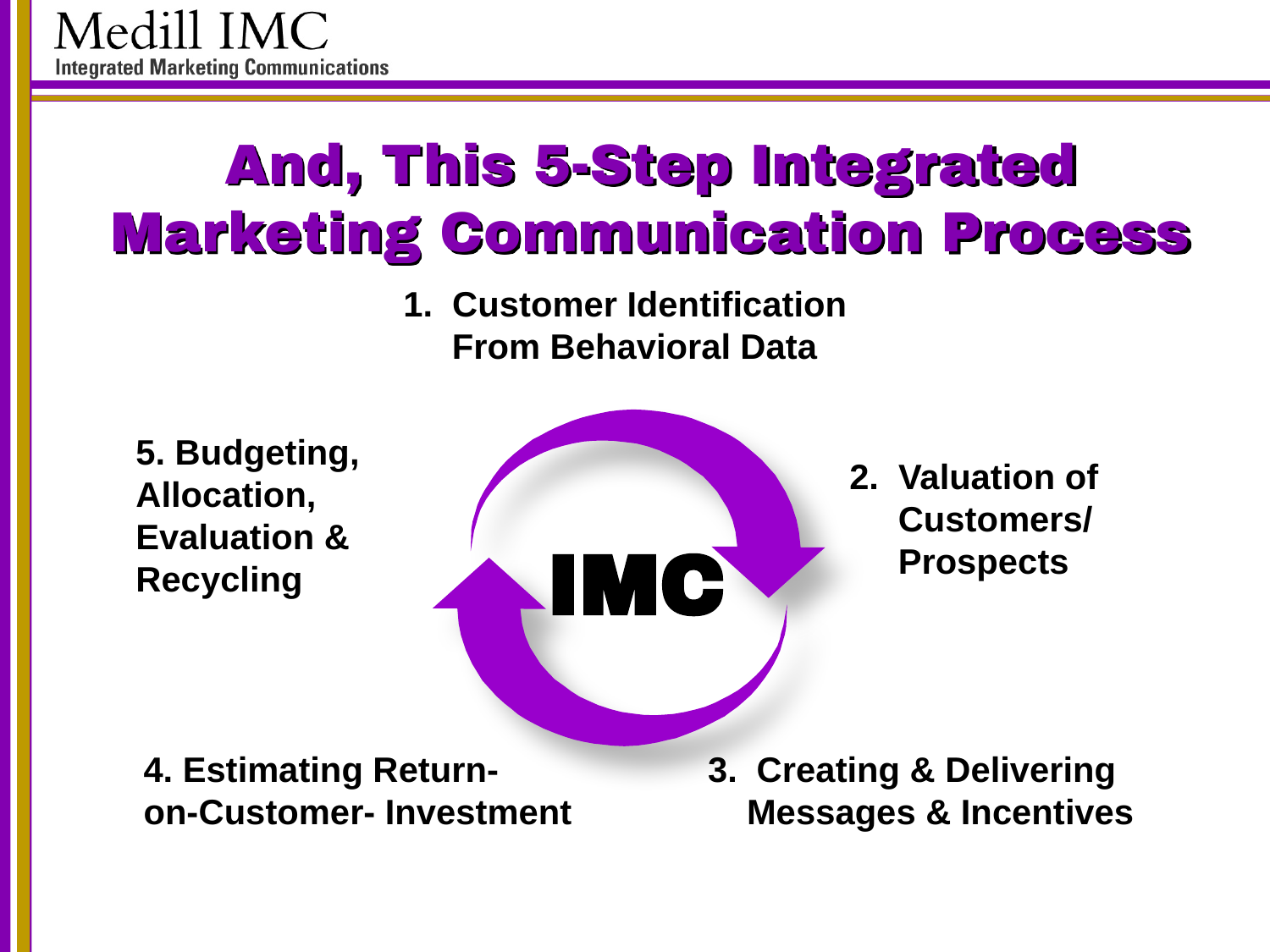

# And, This 5-Step Integrated Marketing Communication Process
1.  Customer Identification
     From Behavioral Data

5. Budgeting, Allocation, Evaluation &
Recycling
2.  Valuation of
     Customers/
     Prospects
IMC
4. Estimating Return-
on-Customer- Investment
3.  Creating & Delivering
    Messages & Incentives